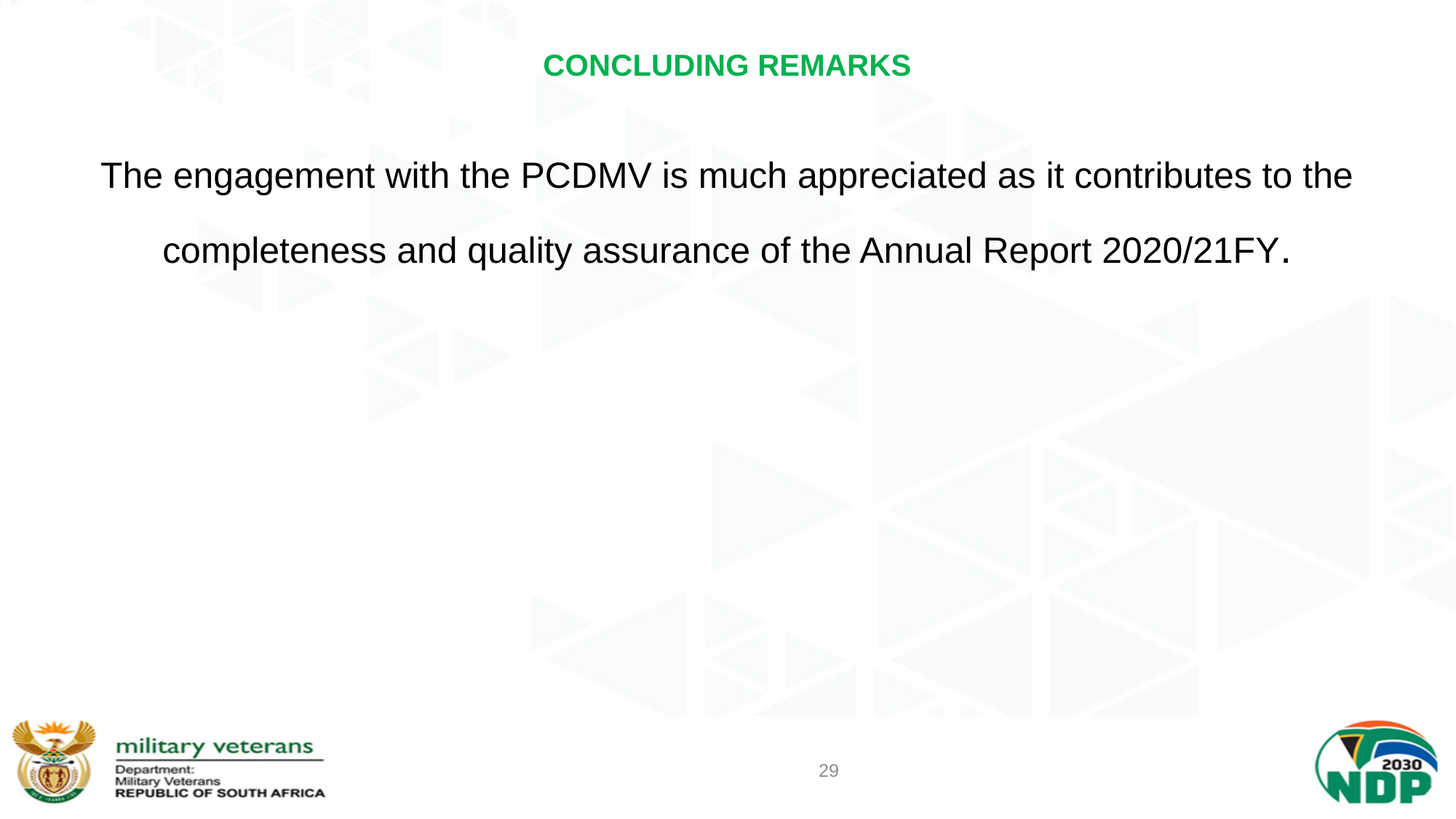

# CONCLUDING REMARKS

The engagement with the PCDMV is much appreciated as it contributes to the completeness and quality assurance of the Annual Report 2020/21FY.
29